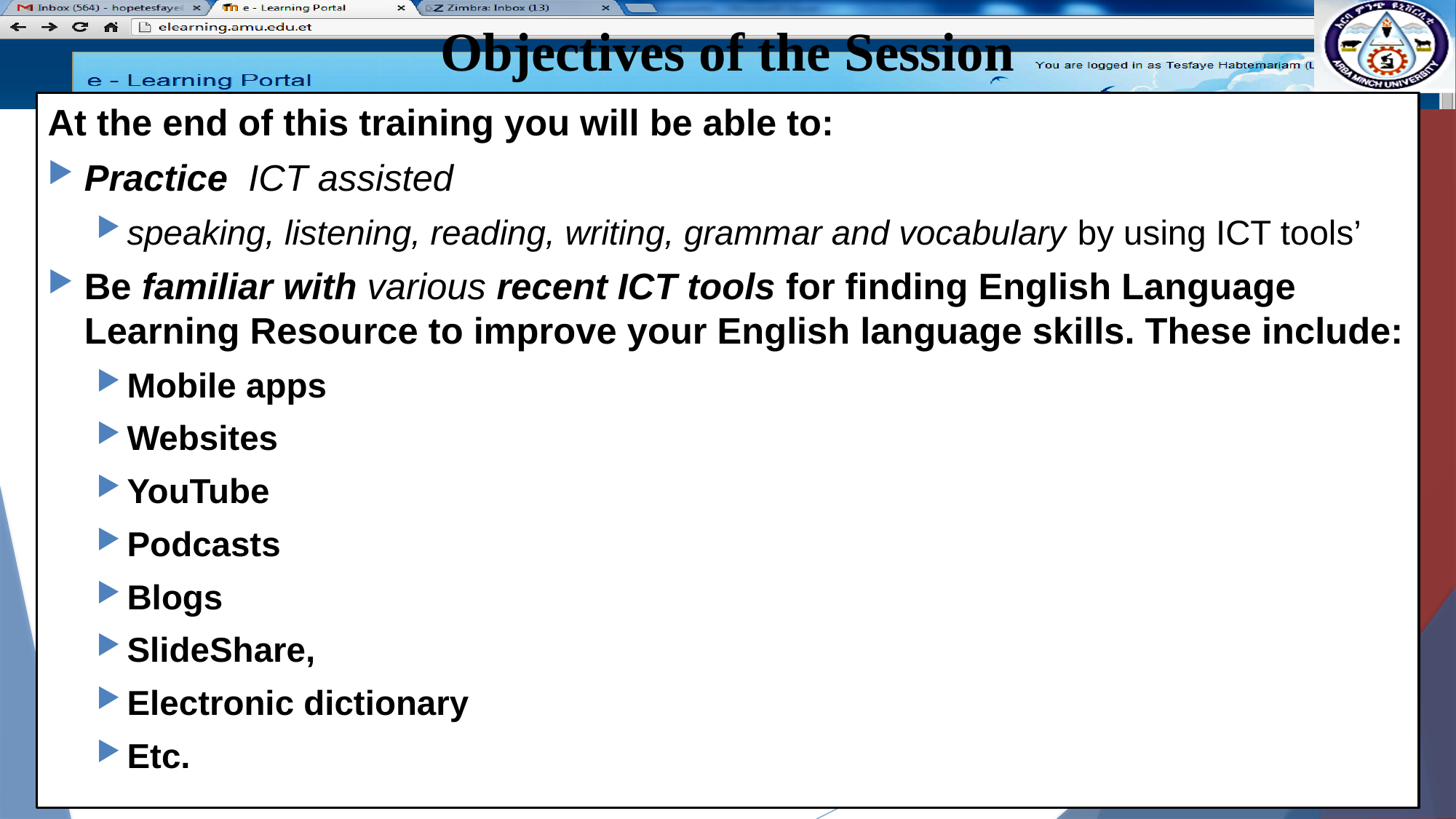

# Objectives of the Session
At the end of this training you will be able to:
Practice  ICT assisted
speaking, listening, reading, writing, grammar and vocabulary by using ICT tools’
Be familiar with various recent ICT tools for finding English Language Learning Resource to improve your English language skills. These include:
Mobile apps
Websites
YouTube
Podcasts
Blogs
SlideShare,
Electronic dictionary
Etc.